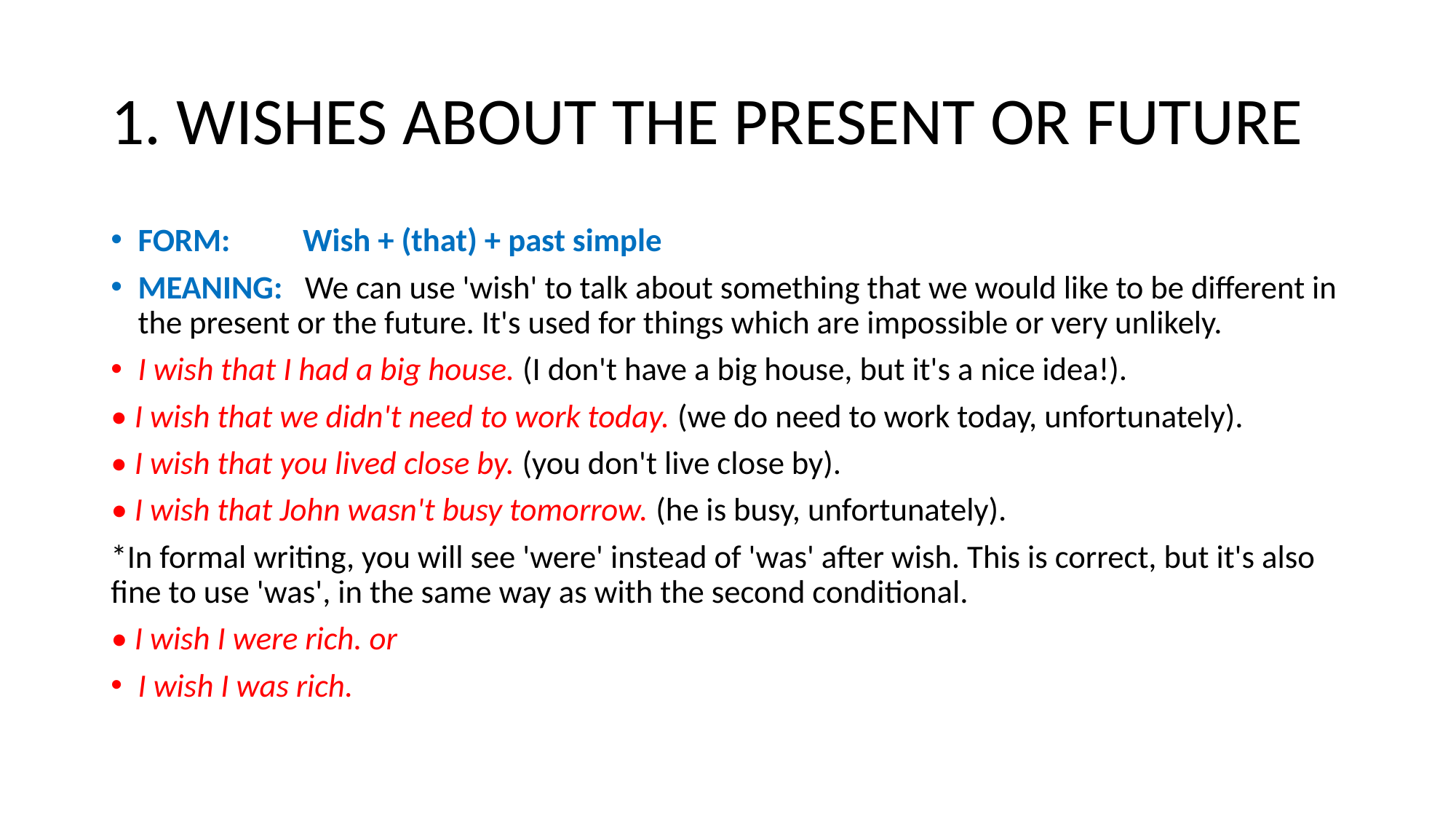

# 1. WISHES ABOUT THE PRESENT OR FUTURE
FORM:          Wish + (that) + past simple
MEANING:   We can use 'wish' to talk about something that we would like to be different in the present or the future. It's used for things which are impossible or very unlikely.
I wish that I had a big house. (I don't have a big house, but it's a nice idea!).
• I wish that we didn't need to work today. (we do need to work today, unfortunately).
• I wish that you lived close by. (you don't live close by).
• I wish that John wasn't busy tomorrow. (he is busy, unfortunately).
*In formal writing, you will see 'were' instead of 'was' after wish. This is correct, but it's also fine to use 'was', in the same way as with the second conditional.
• I wish I were rich. or
I wish I was rich.